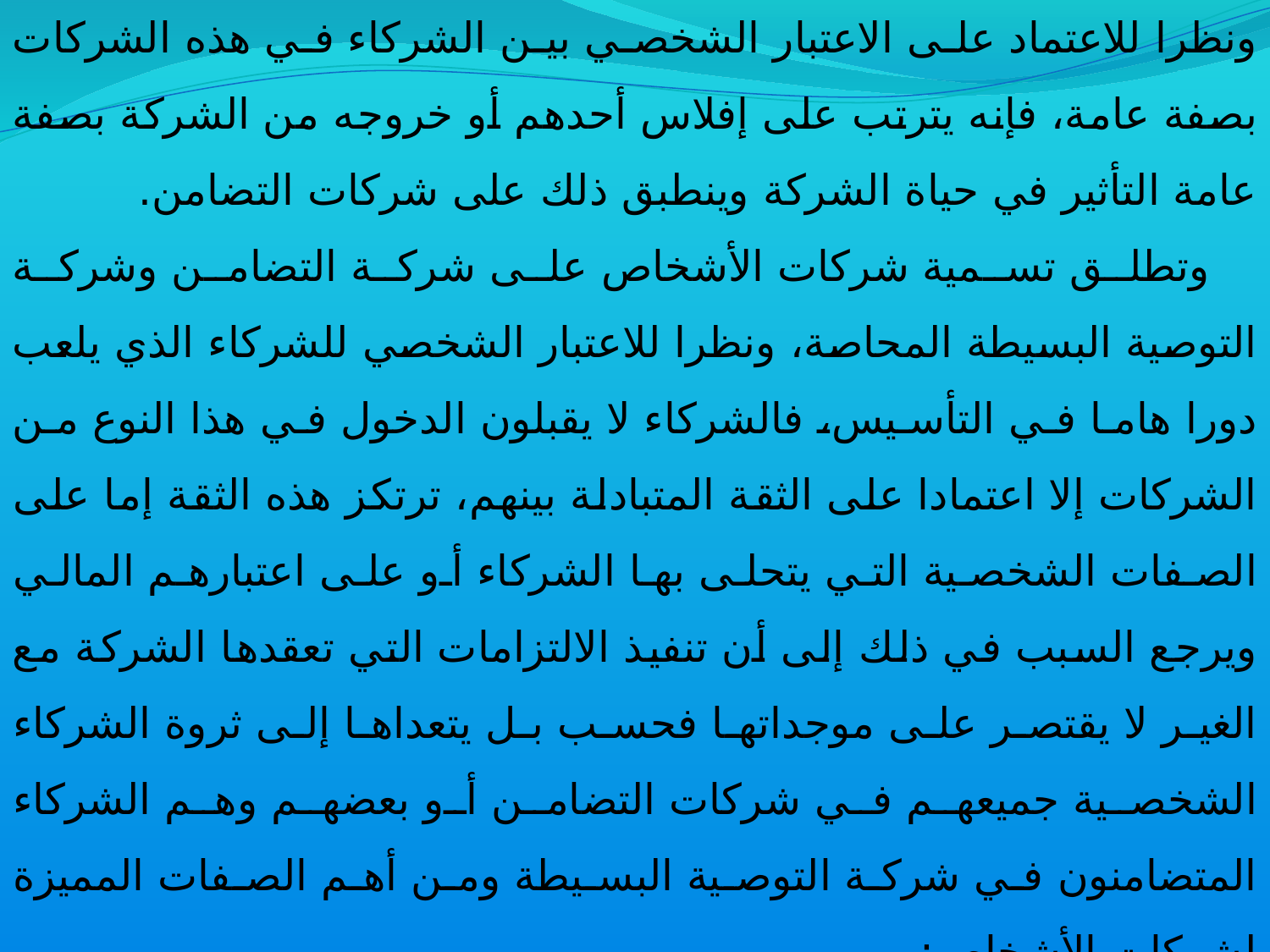

أولا: شركات الأشخاص
تعتمد أساسا في تكوينها على شخصية شركائها والثقة المتبادلة بينهم ونظرا للاعتماد على الاعتبار الشخصي بين الشركاء في هذه الشركات بصفة عامة، فإنه يترتب على إفلاس أحدهم أو خروجه من الشركة بصفة عامة التأثير في حياة الشركة وينطبق ذلك على شركات التضامن.
وتطلق تسمية شركات الأشخاص على شركة التضامن وشركة التوصية البسيطة المحاصة، ونظرا للاعتبار الشخصي للشركاء الذي يلعب دورا هاما في التأسيس، فالشركاء لا يقبلون الدخول في هذا النوع من الشركات إلا اعتمادا على الثقة المتبادلة بينهم، ترتكز هذه الثقة إما على الصفات الشخصية التي يتحلى بها الشركاء أو على اعتبارهم المالي ويرجع السبب في ذلك إلى أن تنفيذ الالتزامات التي تعقدها الشركة مع الغير لا يقتصر على موجداتها فحسب بل يتعداها إلى ثروة الشركاء الشخصية جميعهم في شركات التضامن أو بعضهم وهم الشركاء المتضامنون في شركة التوصية البسيطة ومن أهم الصفات المميزة لشركات الأشخاص: